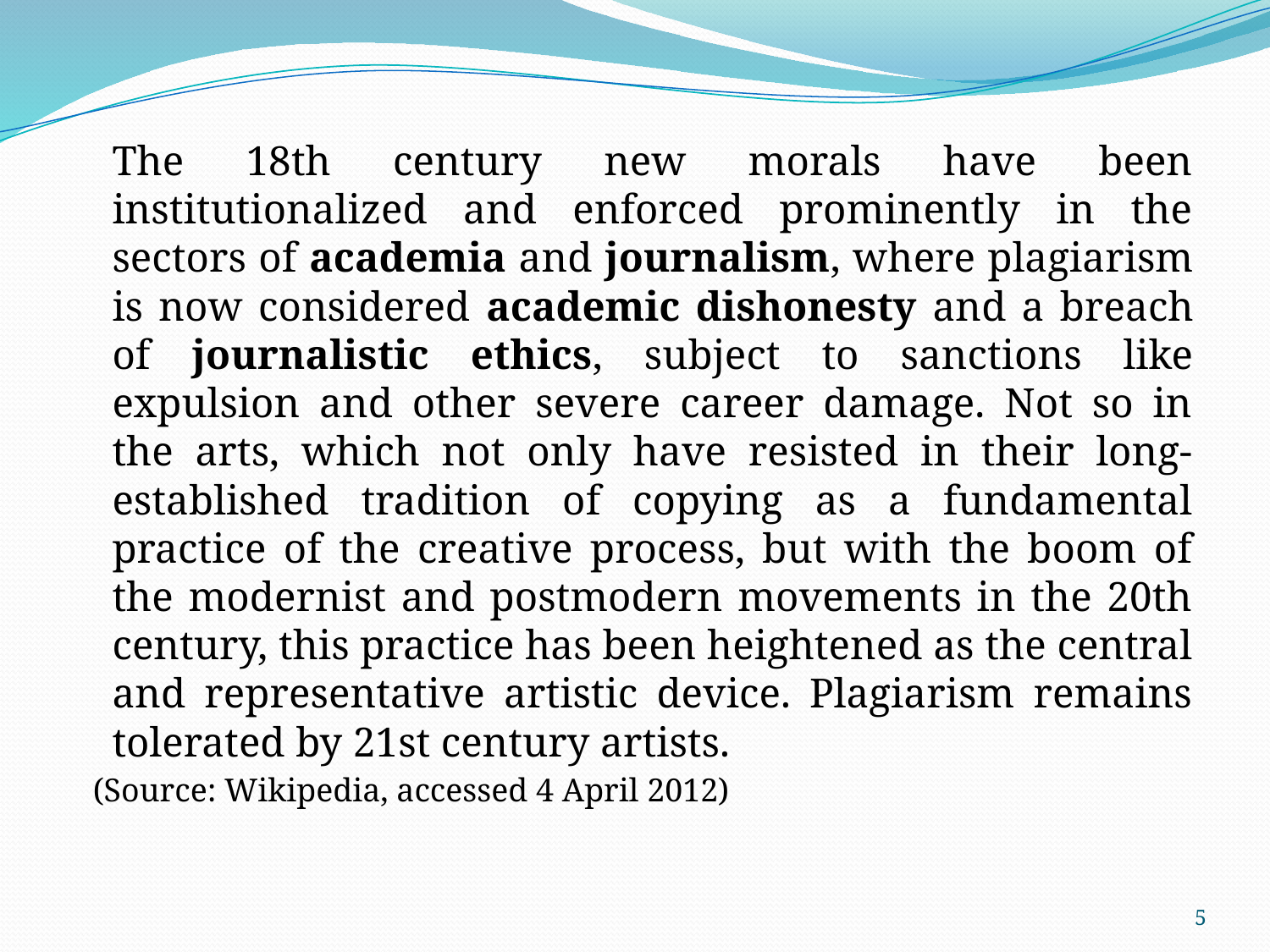

The 18th century new morals have been institutionalized and enforced prominently in the sectors of academia and journalism, where plagiarism is now considered academic dishonesty and a breach of journalistic ethics, subject to sanctions like expulsion and other severe career damage. Not so in the arts, which not only have resisted in their long-established tradition of copying as a fundamental practice of the creative process, but with the boom of the modernist and postmodern movements in the 20th century, this practice has been heightened as the central and representative artistic device. Plagiarism remains tolerated by 21st century artists.

(Source: Wikipedia, accessed 4 April 2012)
5